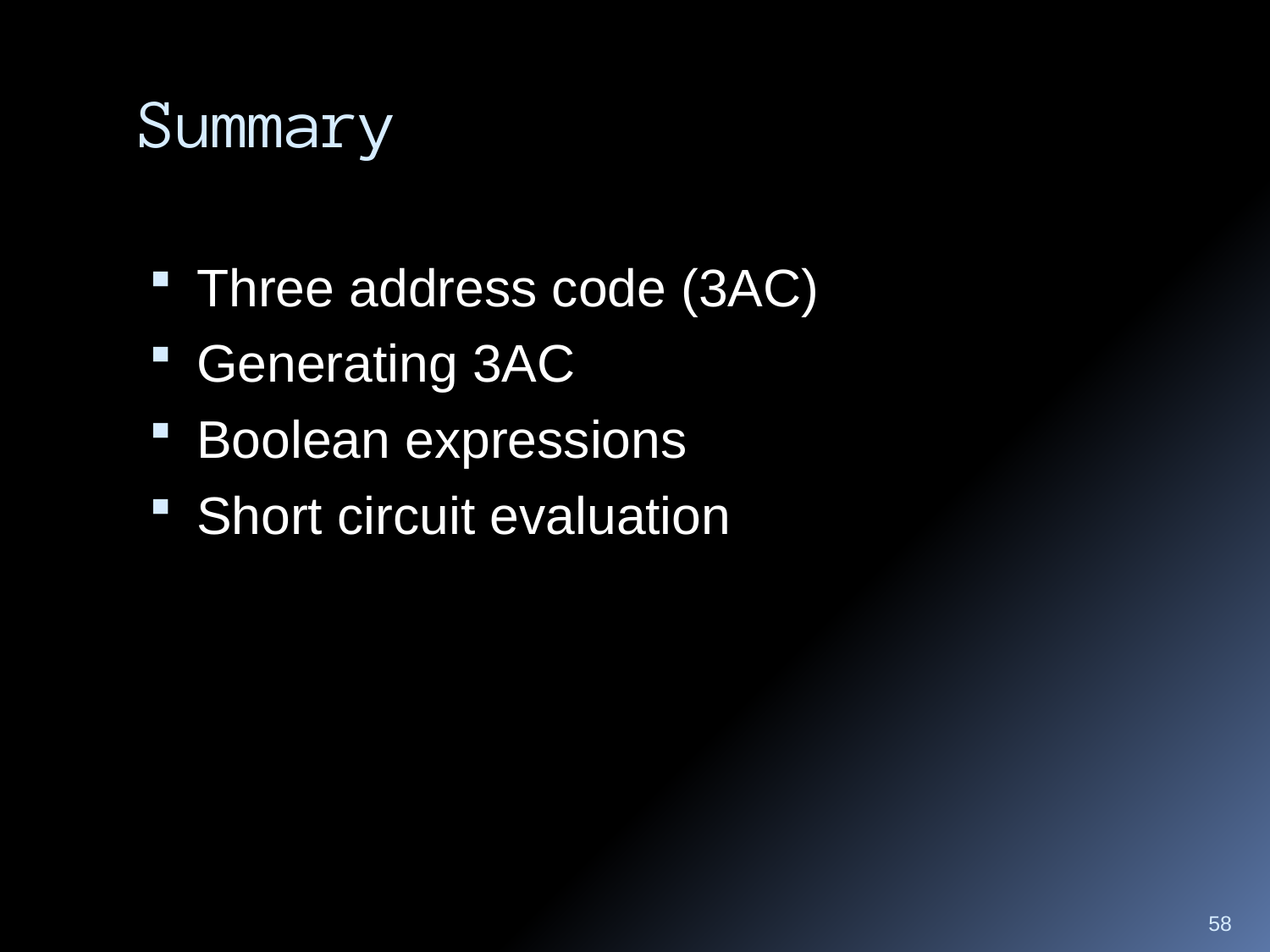

# Summary
Three address code (3AC)
Generating 3AC
Boolean expressions
Short circuit evaluation

58